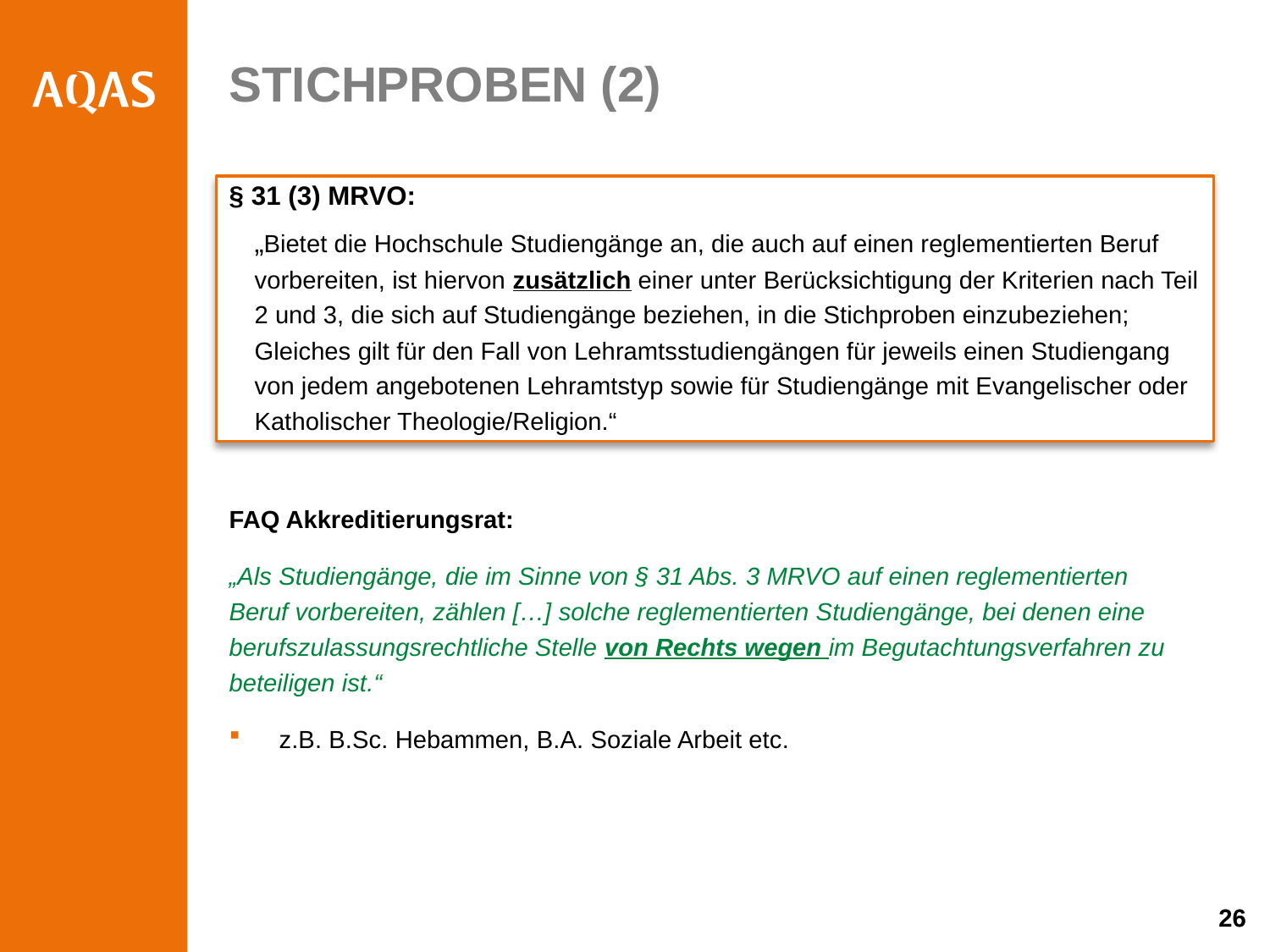

Stichproben (2)
§ 31 (3) MRVO:
	„Bietet die Hochschule Studiengänge an, die auch auf einen reglementierten Beruf vorbereiten, ist hiervon zusätzlich einer unter Berücksichtigung der Kriterien nach Teil 2 und 3, die sich auf Studiengänge beziehen, in die Stichproben einzubeziehen; Gleiches gilt für den Fall von Lehramtsstudiengängen für jeweils einen Studiengang von jedem angebotenen Lehramtstyp sowie für Studiengänge mit Evangelischer oder Katholischer Theologie/Religion.“
FAQ Akkreditierungsrat:
„Als Studiengänge, die im Sinne von § 31 Abs. 3 MRVO auf einen reglementierten Beruf vorbereiten, zählen […] solche reglementierten Studiengänge, bei denen eine berufszulassungsrechtliche Stelle von Rechts wegen im Begutachtungsverfahren zu beteiligen ist.“
z.B. B.Sc. Hebammen, B.A. Soziale Arbeit etc.

26
26